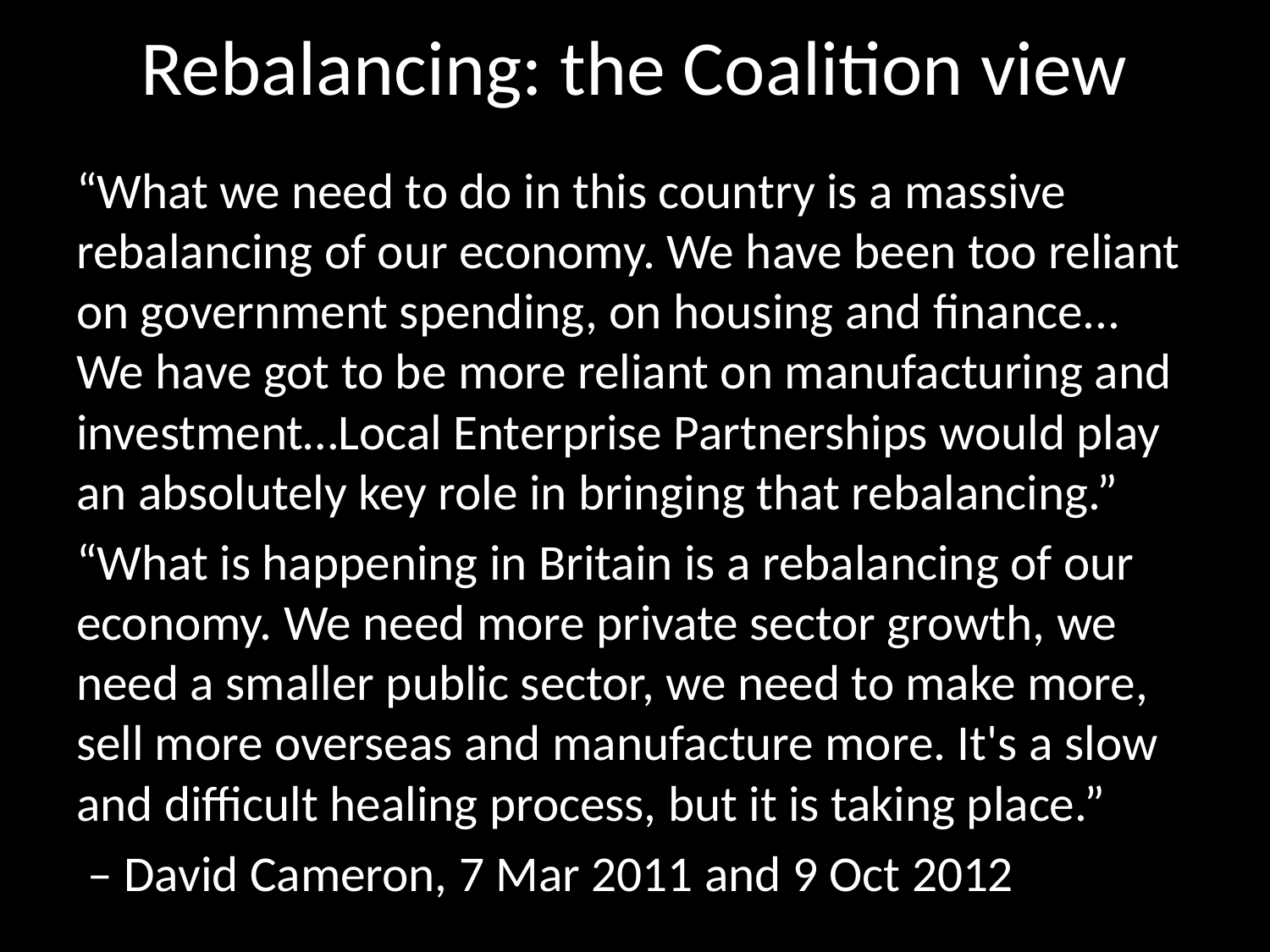

# Rebalancing: the Coalition view
“What we need to do in this country is a massive rebalancing of our economy. We have been too reliant on government spending, on housing and finance... We have got to be more reliant on manufacturing and investment…Local Enterprise Partnerships would play an absolutely key role in bringing that rebalancing.”
“What is happening in Britain is a rebalancing of our economy. We need more private sector growth, we need a smaller public sector, we need to make more, sell more overseas and manufacture more. It's a slow and difficult healing process, but it is taking place.”
 – David Cameron, 7 Mar 2011 and 9 Oct 2012